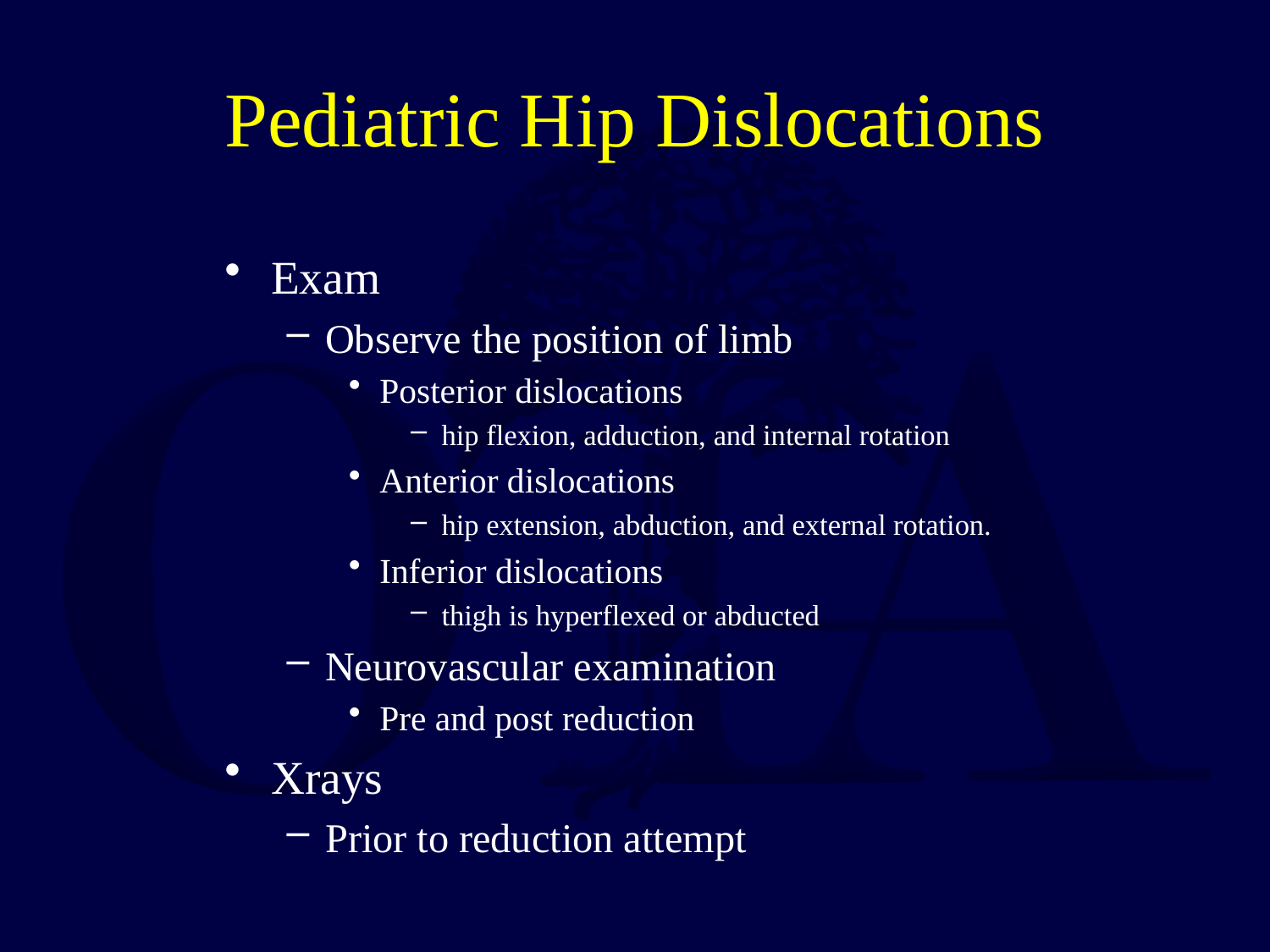

# Pediatric Hip Dislocations
Exam
Observe the position of limb
Posterior dislocations
hip flexion, adduction, and internal rotation
Anterior dislocations
hip extension, abduction, and external rotation.
Inferior dislocations
thigh is hyperflexed or abducted
Neurovascular examination
Pre and post reduction
Xrays
Prior to reduction attempt